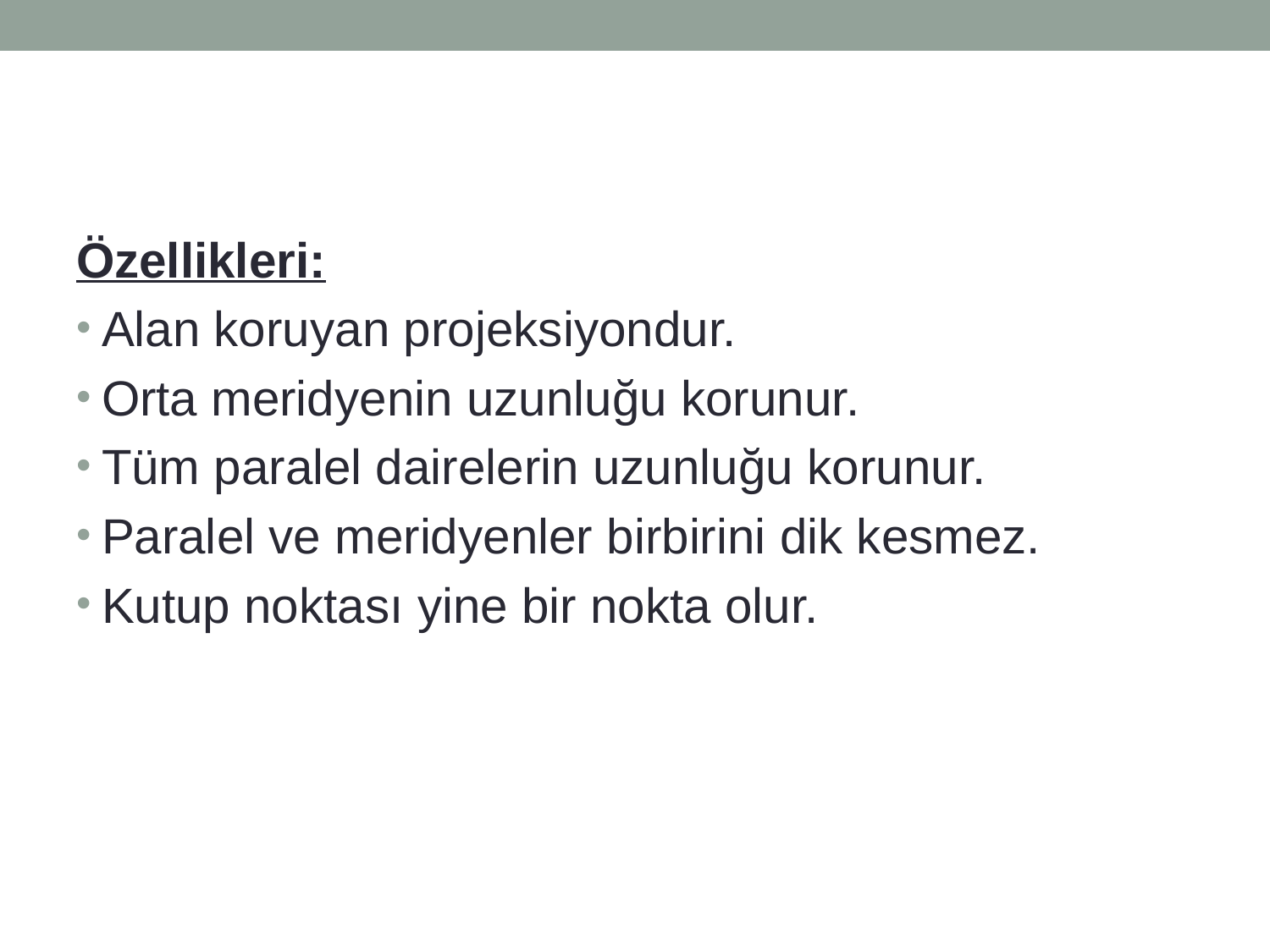

Özellikleri:
Alan koruyan projeksiyondur.
Orta meridyenin uzunluğu korunur.
Tüm paralel dairelerin uzunluğu korunur.
Paralel ve meridyenler birbirini dik kesmez.
Kutup noktası yine bir nokta olur.